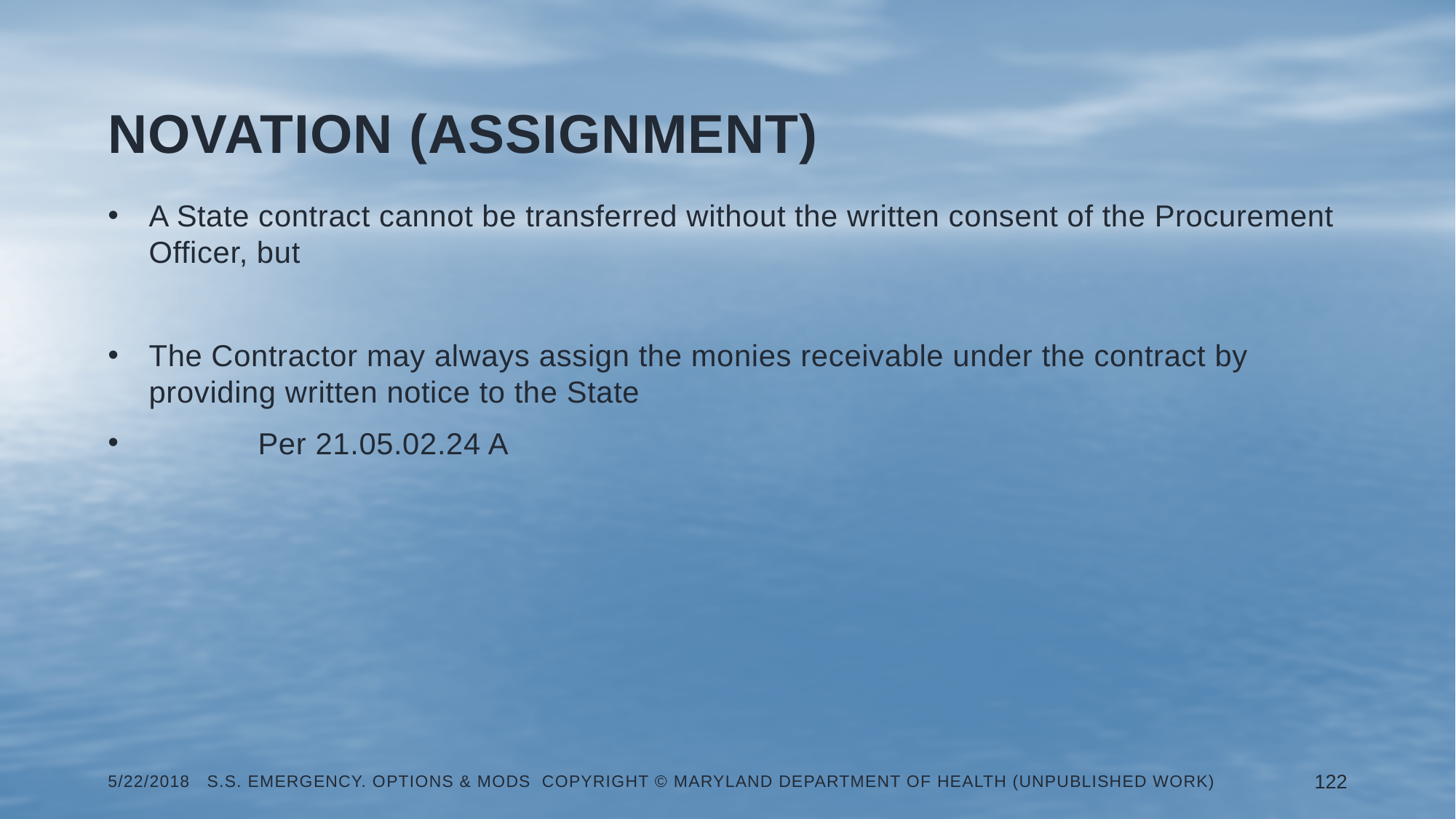

# Novation (Assignment)
A State contract cannot be transferred without the written consent of the Procurement Officer, but

The Contractor may always assign the monies receivable under the contract by providing written notice to the State
	Per 21.05.02.24 A
5/22/2018   S.S. Emergency. Options & Mods  Copyright © Maryland Department of Health (Unpublished Work)
122